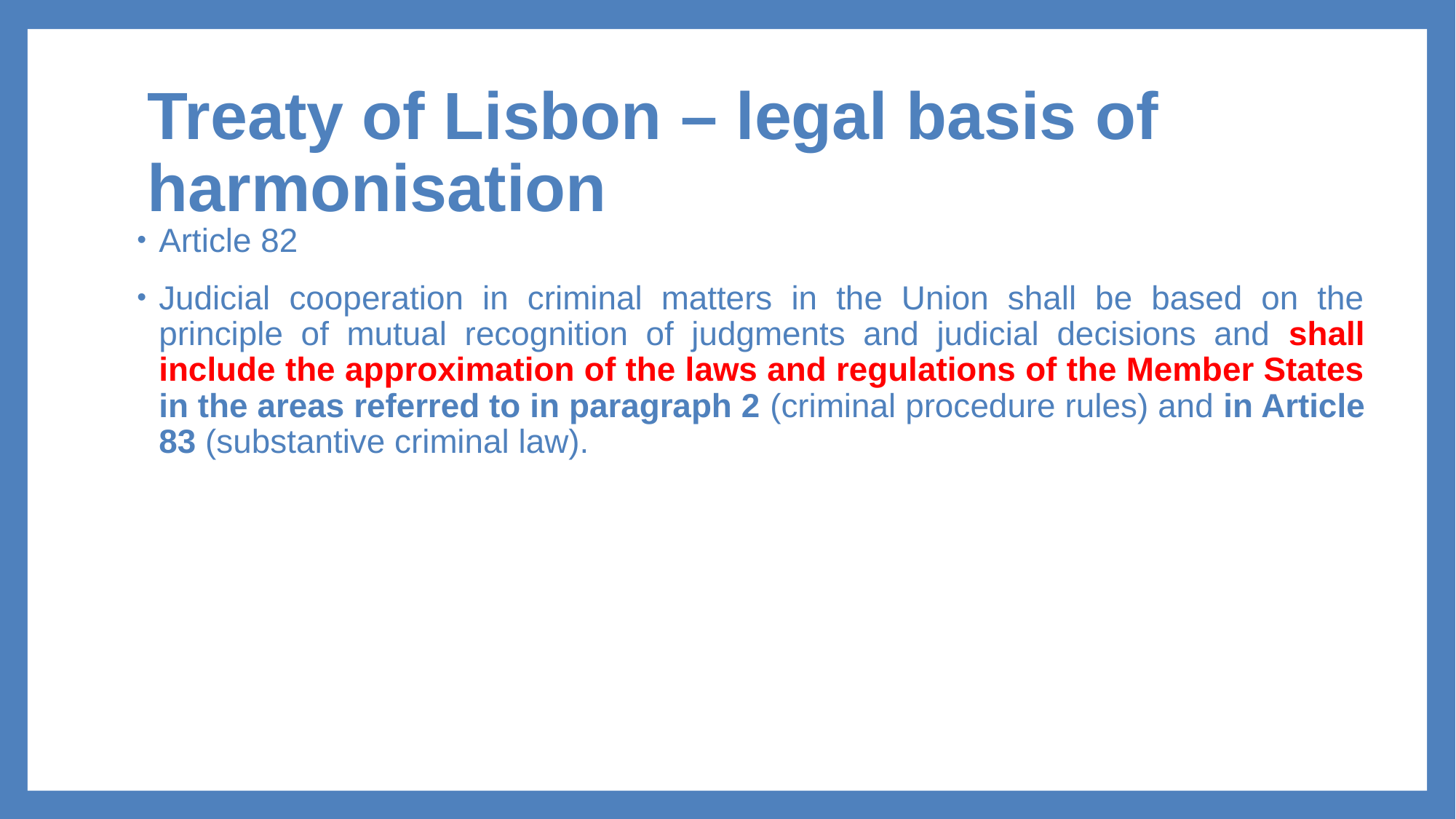

# Treaty of Lisbon – legal basis of harmonisation
Article 82
Judicial cooperation in criminal matters in the Union shall be based on the principle of mutual recognition of judgments and judicial decisions and shall include the approximation of the laws and regulations of the Member States in the areas referred to in paragraph 2 (criminal procedure rules) and in Article 83 (substantive criminal law).